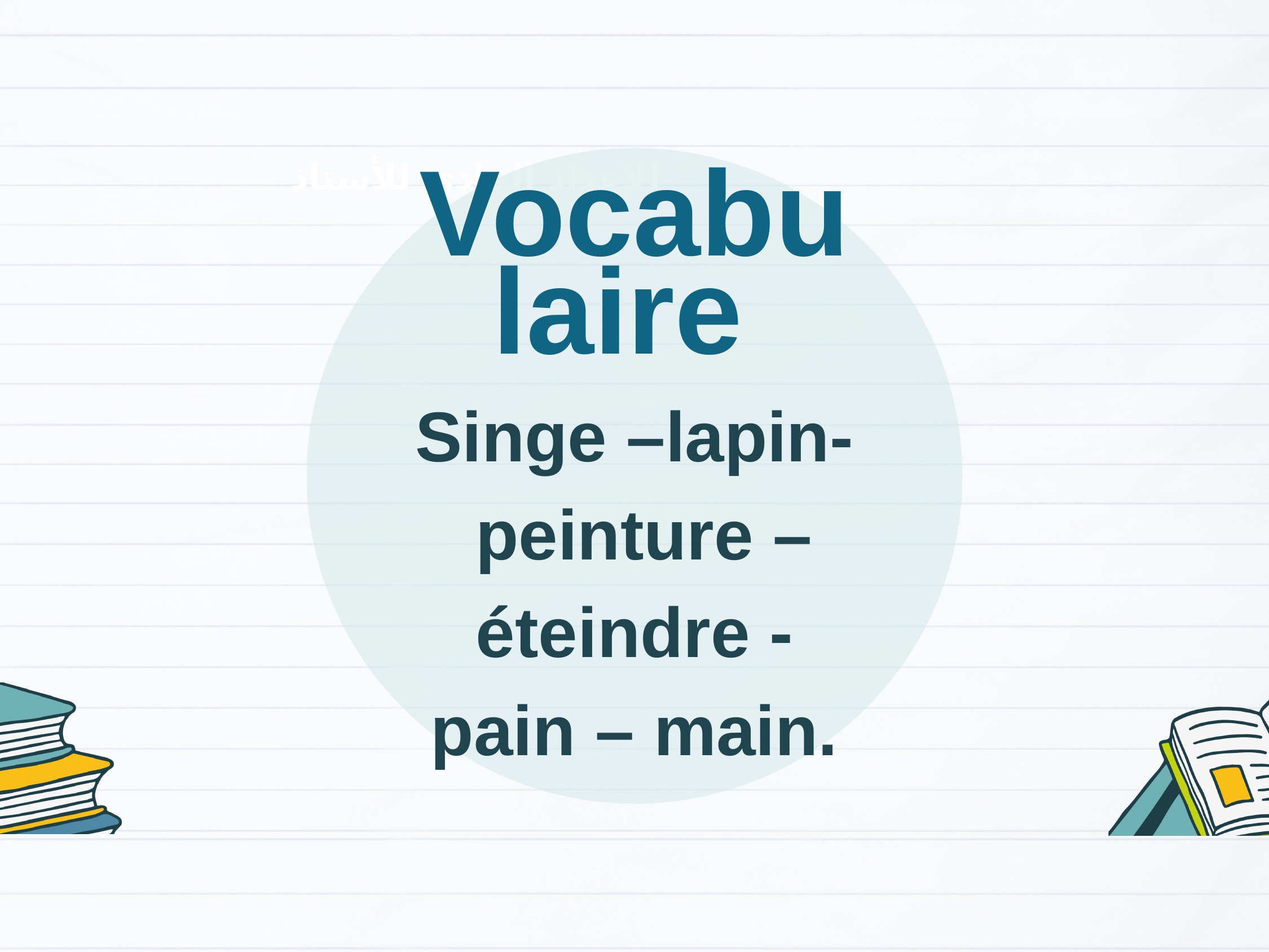

Vocabulaire
Singe –lapin-  peinture – éteindre -pain – main.
الإعداد المادي للأستاذ